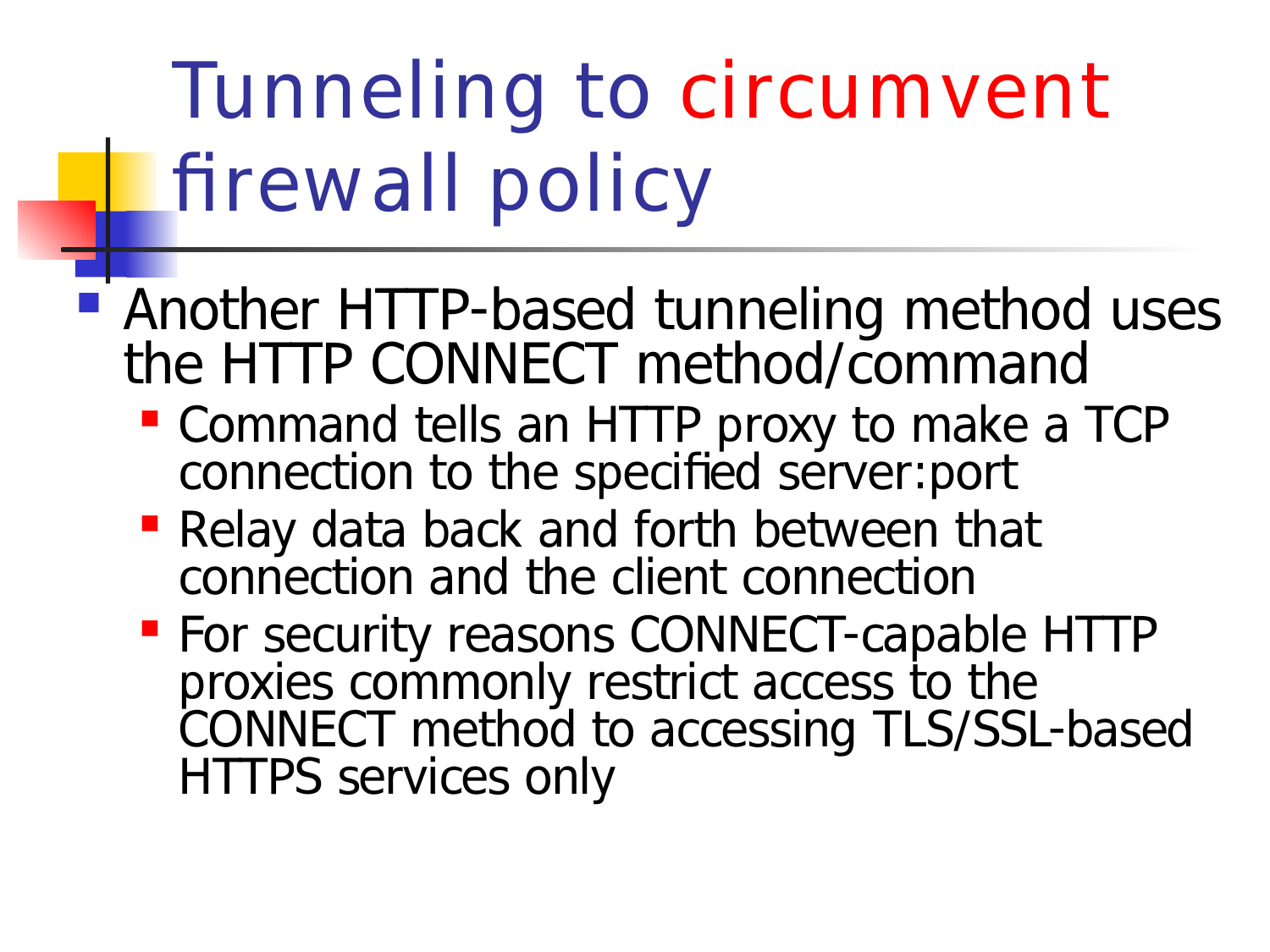

# Tunneling to circumvent firewall policy
Another HTTP-based tunneling method uses the HTTP CONNECT method/command
Command tells an HTTP proxy to make a TCP connection to the specified server:port
Relay data back and forth between that connection and the client connection
For security reasons CONNECT-capable HTTP proxies commonly restrict access to the CONNECT method to accessing TLS/SSL-based HTTPS services only